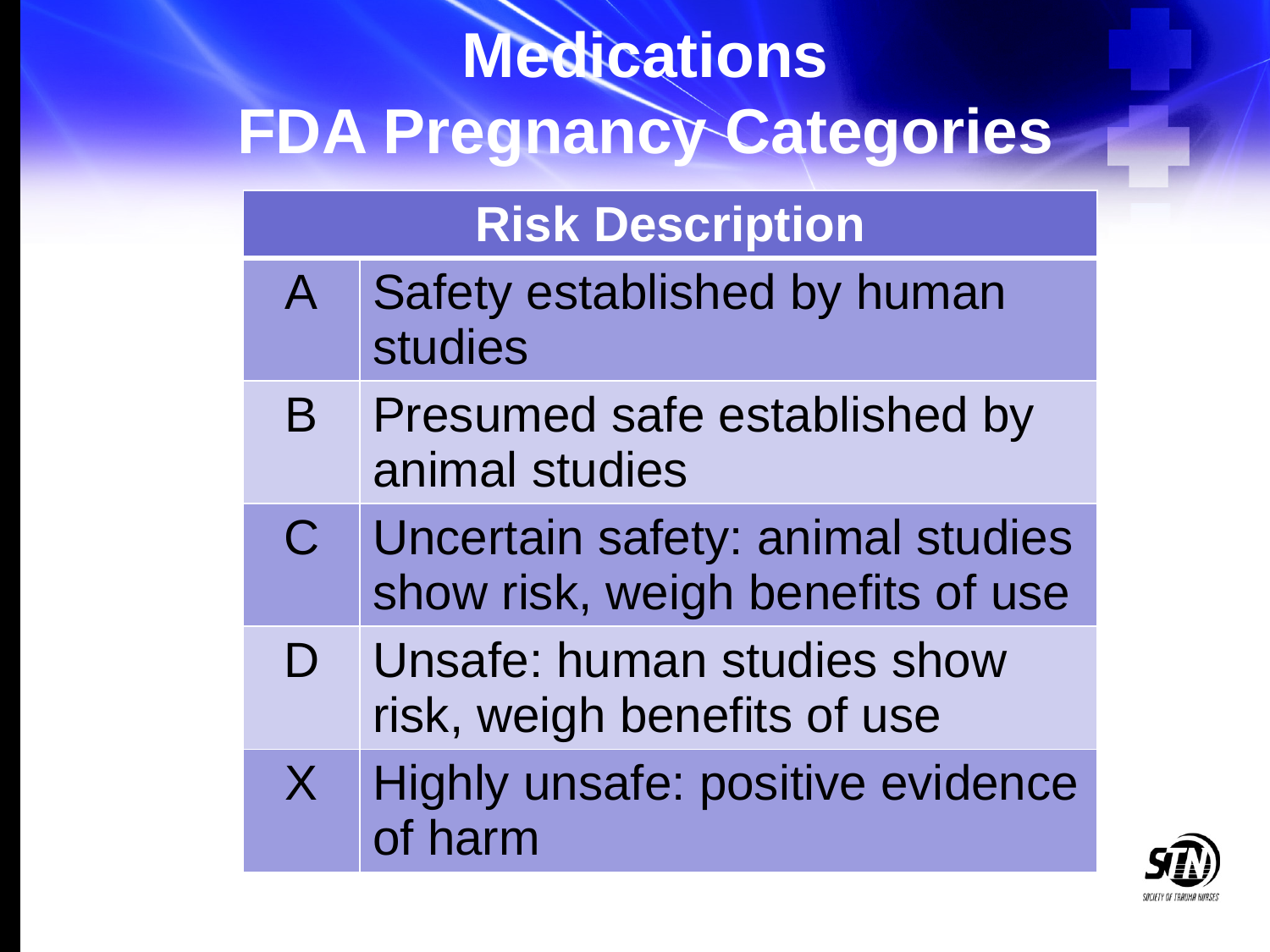

# Medications FDA Pregnancy Categories
| Risk Description |  |
| --- | --- |
| A | Safety established by human studies |
| B | Presumed safe established by animal studies |
| C | Uncertain safety: animal studies show risk, weigh benefits of use |
| D | Unsafe: human studies show risk, weigh benefits of use |
| X | Highly unsafe: positive evidence of harm |